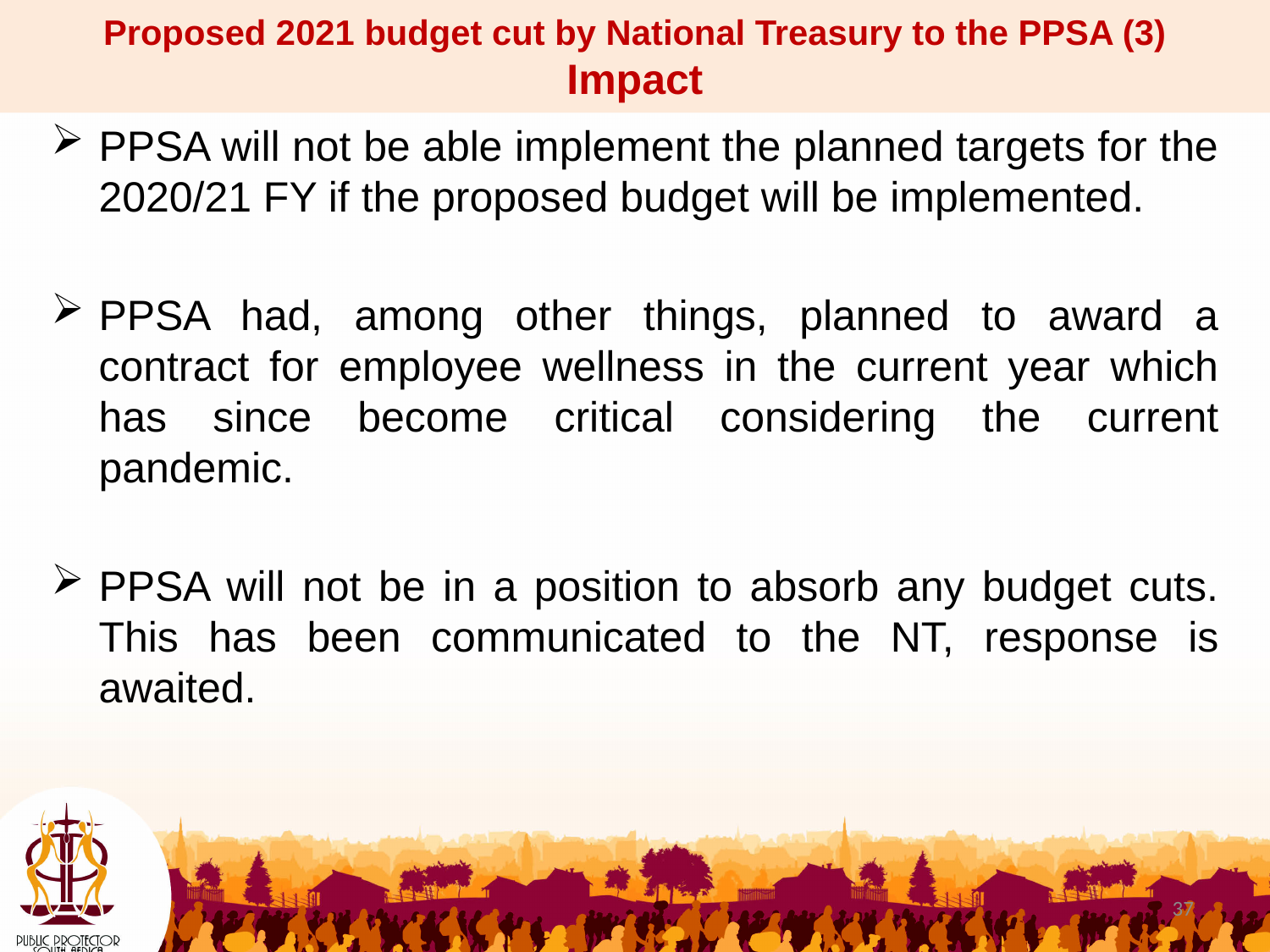

Proposed 2021 budget cut by National Treasury to the PPSA (3)
Impact
PPSA will not be able implement the planned targets for the 2020/21 FY if the proposed budget will be implemented.

PPSA had, among other things, planned to award a contract for employee wellness in the current year which has since become critical considering the current pandemic.

PPSA will not be in a position to absorb any budget cuts. This has been communicated to the NT, response is awaited.

37